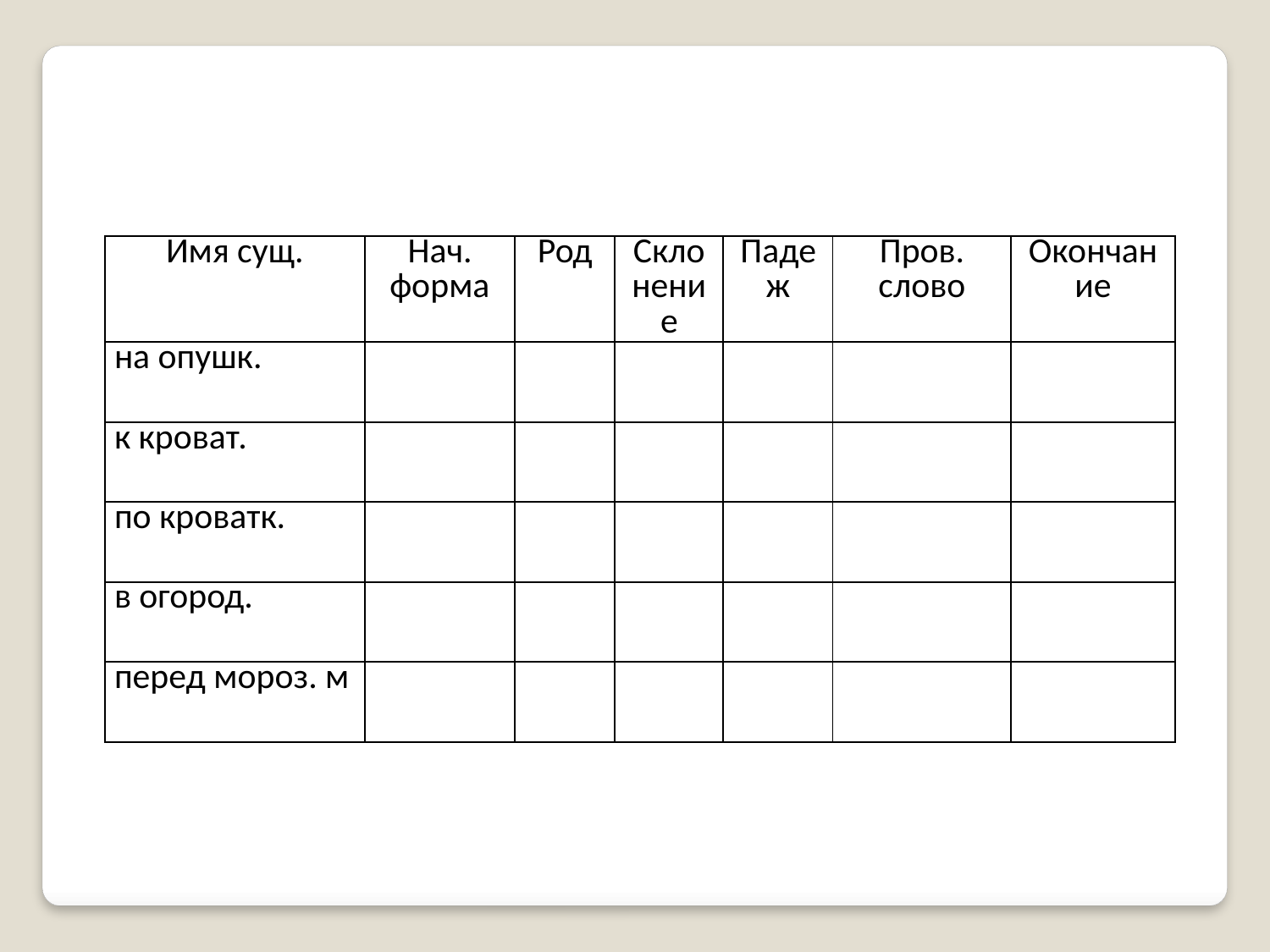

| Имя сущ. | Нач. форма | Род | Склонение | Падеж | Пров. слово | Окончание |
| --- | --- | --- | --- | --- | --- | --- |
| на опушк. |  |  |  |  |  |  |
| к кроват. |  |  |  |  |  |  |
| по кроватк. |  |  |  |  |  |  |
| в огород. |  |  |  |  |  |  |
| перед мороз. м |  |  |  |  |  |  |